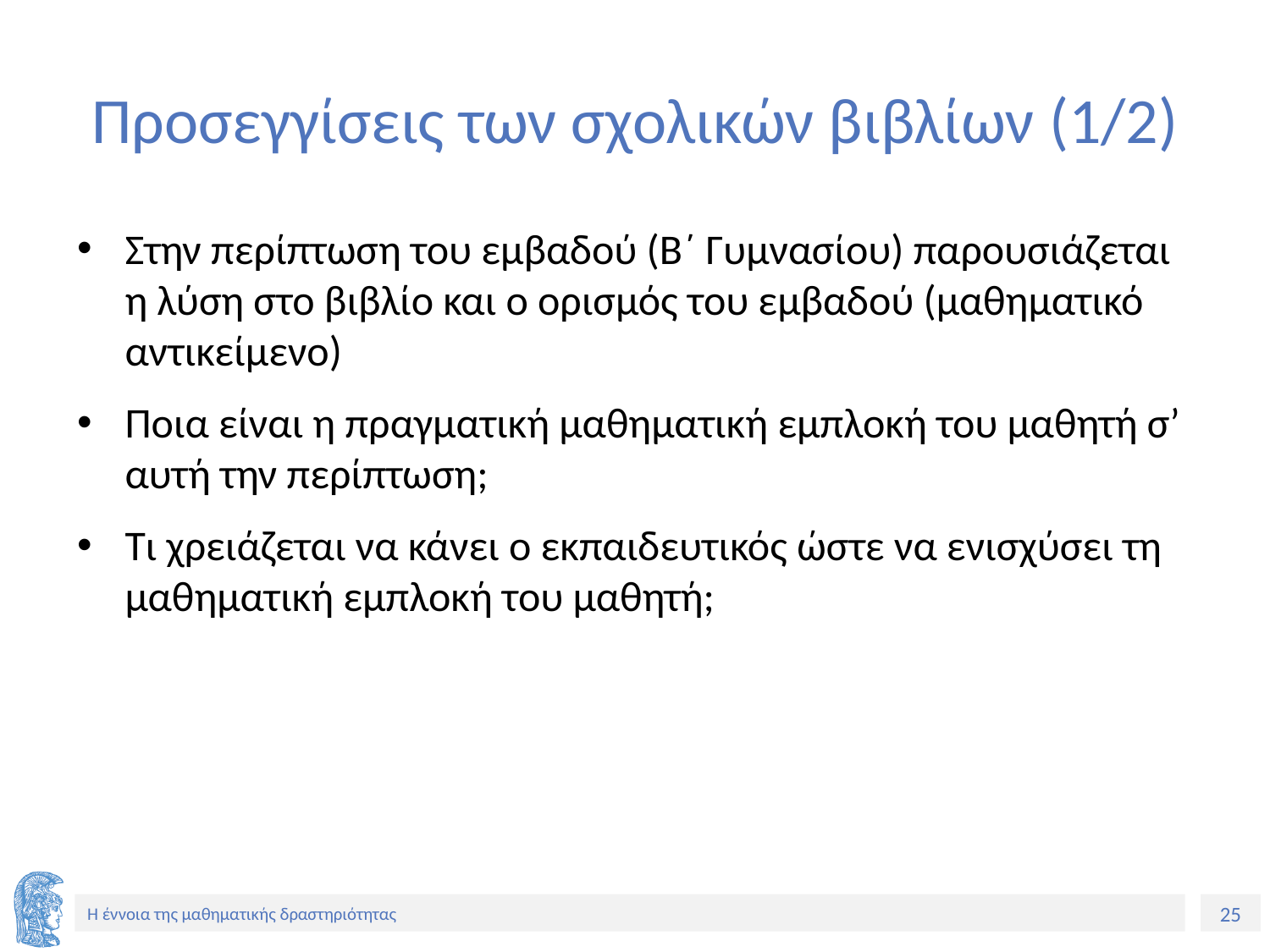

# Προσεγγίσεις των σχολικών βιβλίων (1/2)
Στην περίπτωση του εμβαδού (Β΄ Γυμνασίου) παρουσιάζεται η λύση στο βιβλίο και ο ορισμός του εμβαδού (μαθηματικό αντικείμενο)
Ποια είναι η πραγματική μαθηματική εμπλοκή του μαθητή σ’ αυτή την περίπτωση;
Τι χρειάζεται να κάνει ο εκπαιδευτικός ώστε να ενισχύσει τη μαθηματική εμπλοκή του μαθητή;